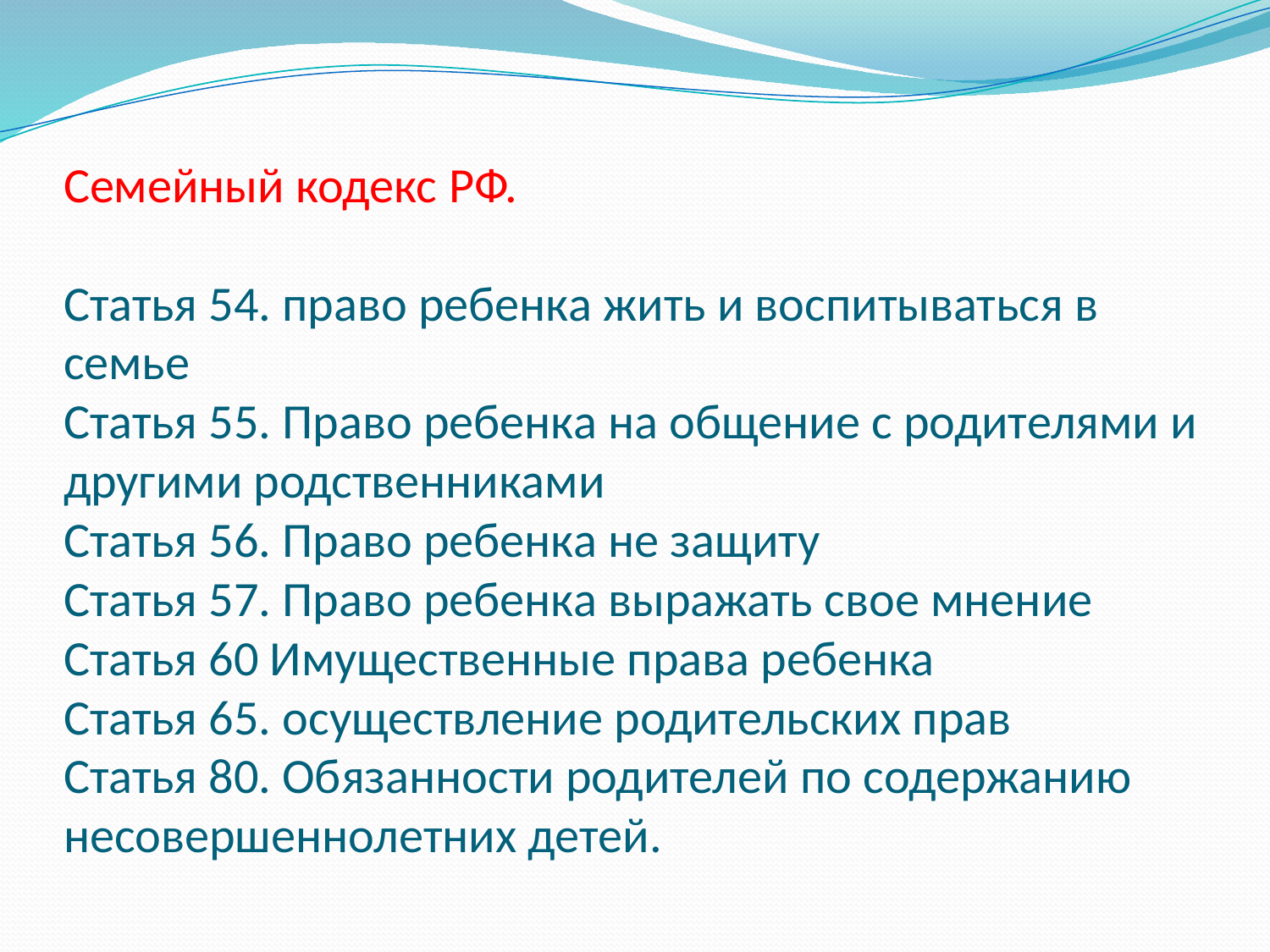

# Семейный кодекс РФ. Статья 54. право ребенка жить и воспитываться в семье Статья 55. Право ребенка на общение с родителями и другими родственниками Статья 56. Право ребенка не защиту Статья 57. Право ребенка выражать свое мнение Статья 60 Имущественные права ребенка Статья 65. осуществление родительских прав Статья 80. Обязанности родителей по содержанию несовершеннолетних детей.